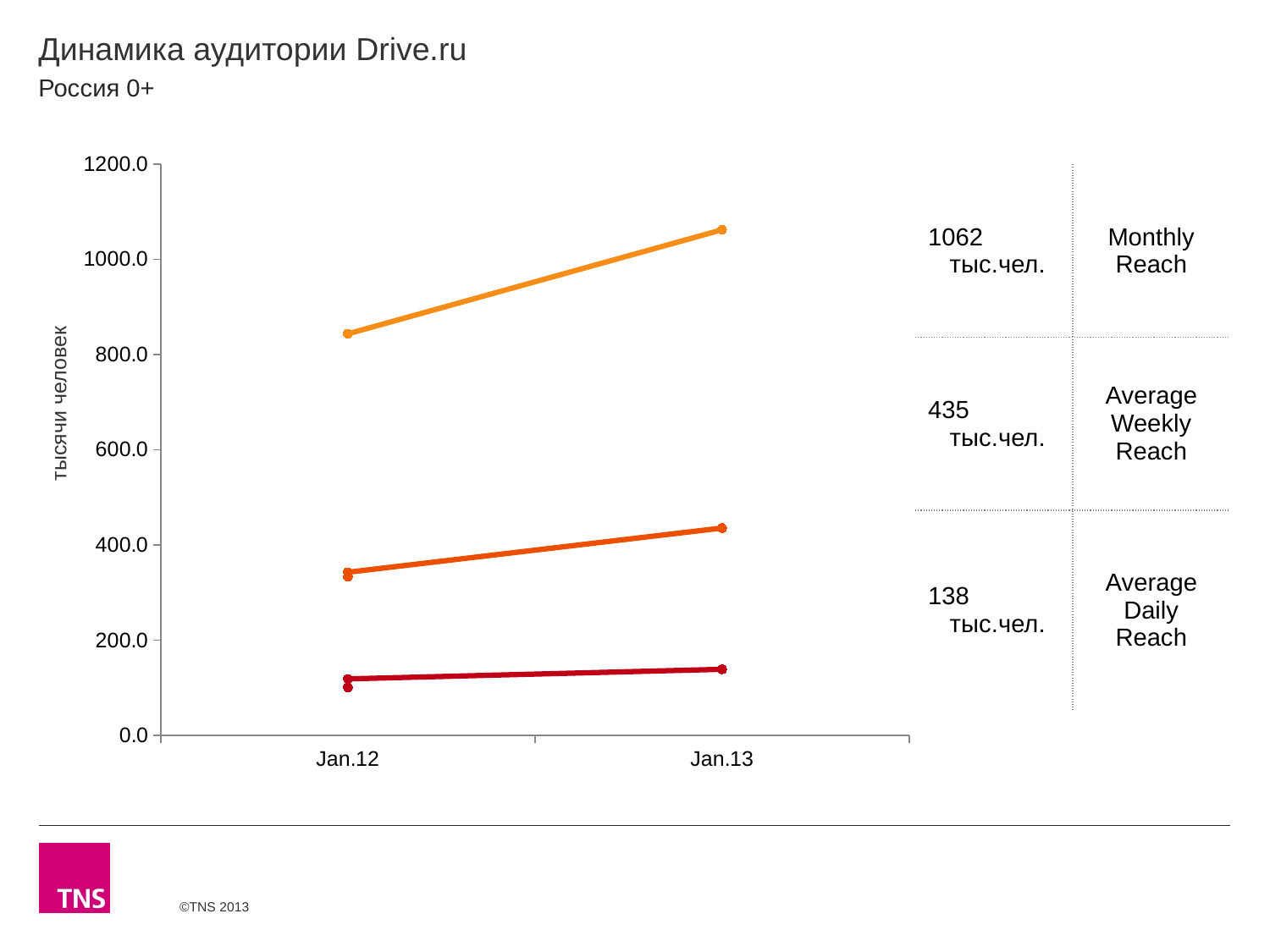

# Динамика аудитории Drive.ru
Россия 0+

### Chart

| Category | Monthly Reach | Average Weekly Reach | Average Daily Reach |
|---|---|---|---|
| 41214 | 843.93 | 332.94 | 100.42 |
| 41244 | 843.51 | 342.35 | 118.32 |
| 41275 | 1062.1499999999999 | 435.3 | 138.46 |
|  | None | None | None |
|  | None | None | None |
|  | None | None | None |
|  | None | None | None |
|  | None | None | None |
|  | None | None | None |
|  | None | None | None |
|  | None | None | None |
|  | None | None | None |
|  | None | None | None |
|  | None | None | None |
|  | None | None | None |
|  | None | None | None |
|  | None | None | None |
|  | None | None | None |
|  | None | None | None |
|  | None | None | None |
|  | None | None | None |
|  | None | None | None |
|  | None | None | None |
|  | None | None | None |
|  | None | None | None |
|  | None | None | None |
|  | None | None | None |
|  | None | None | None |
|  | None | None | None |
|  | None | None | None |
|  | None | None | None |
|  | None | None | None |
|  | None | None | None |
|  | None | None | None |
|  | None | None | None |
|  | None | None | None |
|  | None | None | None |
|  | None | None | None |
|  | None | None | None |
|  | None | None | None |
|  | None | None | None |
|  | None | None | None |
|  | None | None | None |
|  | None | None | None |
|  | None | None | None |
|  | None | None | None |
|  | None | None | None |
|  | None | None | None |
| 1062 тыс.чел. | Monthly Reach |
| --- | --- |
| 435 тыс.чел. | Average Weekly Reach |
| 138 тыс.чел. | Average Daily Reach |
тысячи человек